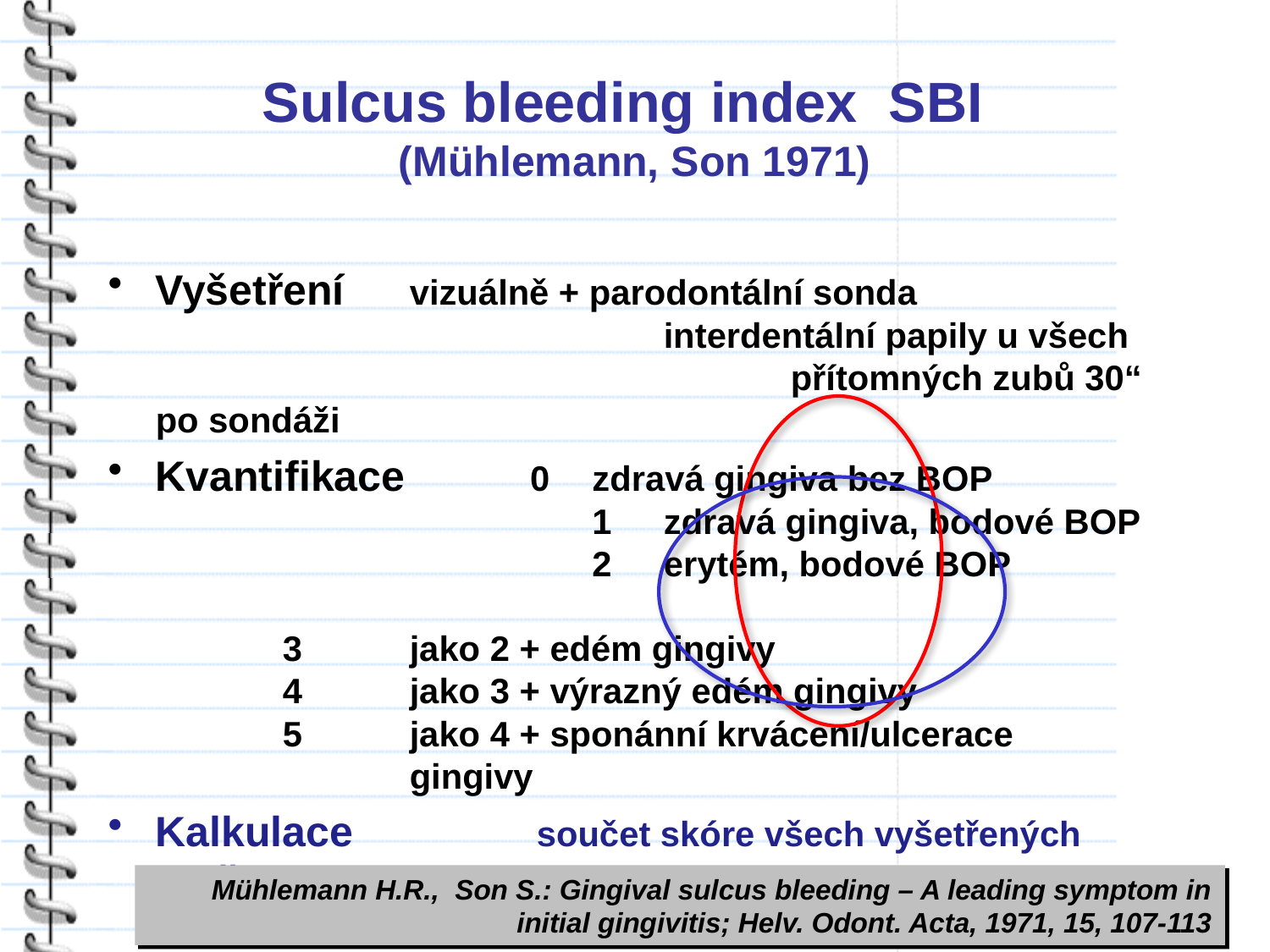

# Sulcus bleeding index  SBI (Mühlemann, Son 1971)
Vyšetření	vizuálně + parodontální sonda 					interdentální papily u všech 					přítomných zubů 30“ po sondáži
Kvantifikace 	0 	zdravá gingiva bez BOP                   		1 	zdravá gingiva, bodové BOP         		2 	erytém, bodové BOP
		3 	jako 2 + edém gingivy          			4 	jako 3 + výrazný edém gingivy       		5 	jako 4 + sponánní krvácení/ulcerace 			gingivy
Kalkulace		součet skóre všech vyšetřených papil

Mühlemann H.R.,  Son S.: Gingival sulcus bleeding – A leading symptom in initial gingivitis; Helv. Odont. Acta, 1971, 15, 107-113